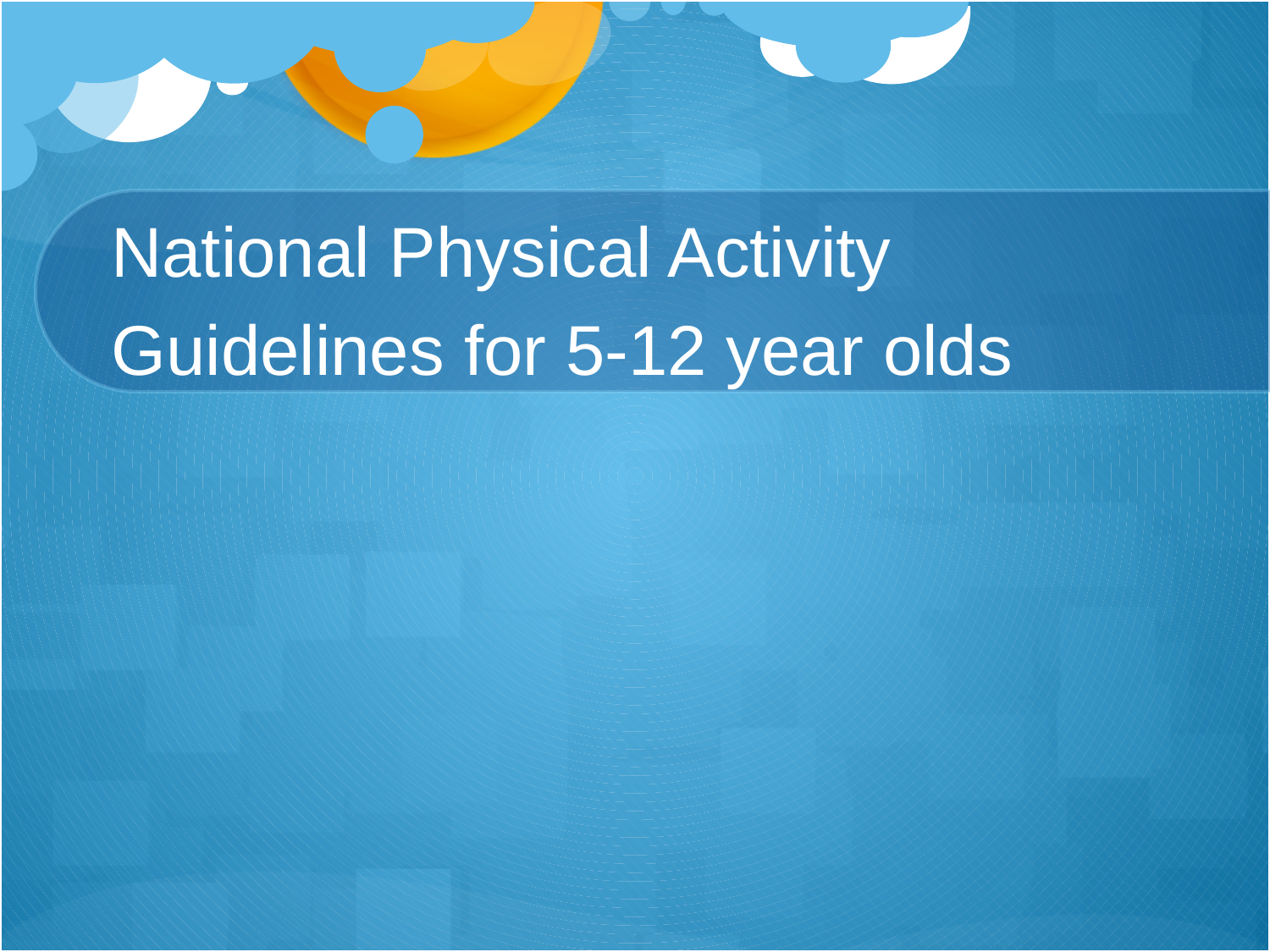

# National Physical Activity Guidelines for 5-12 year olds